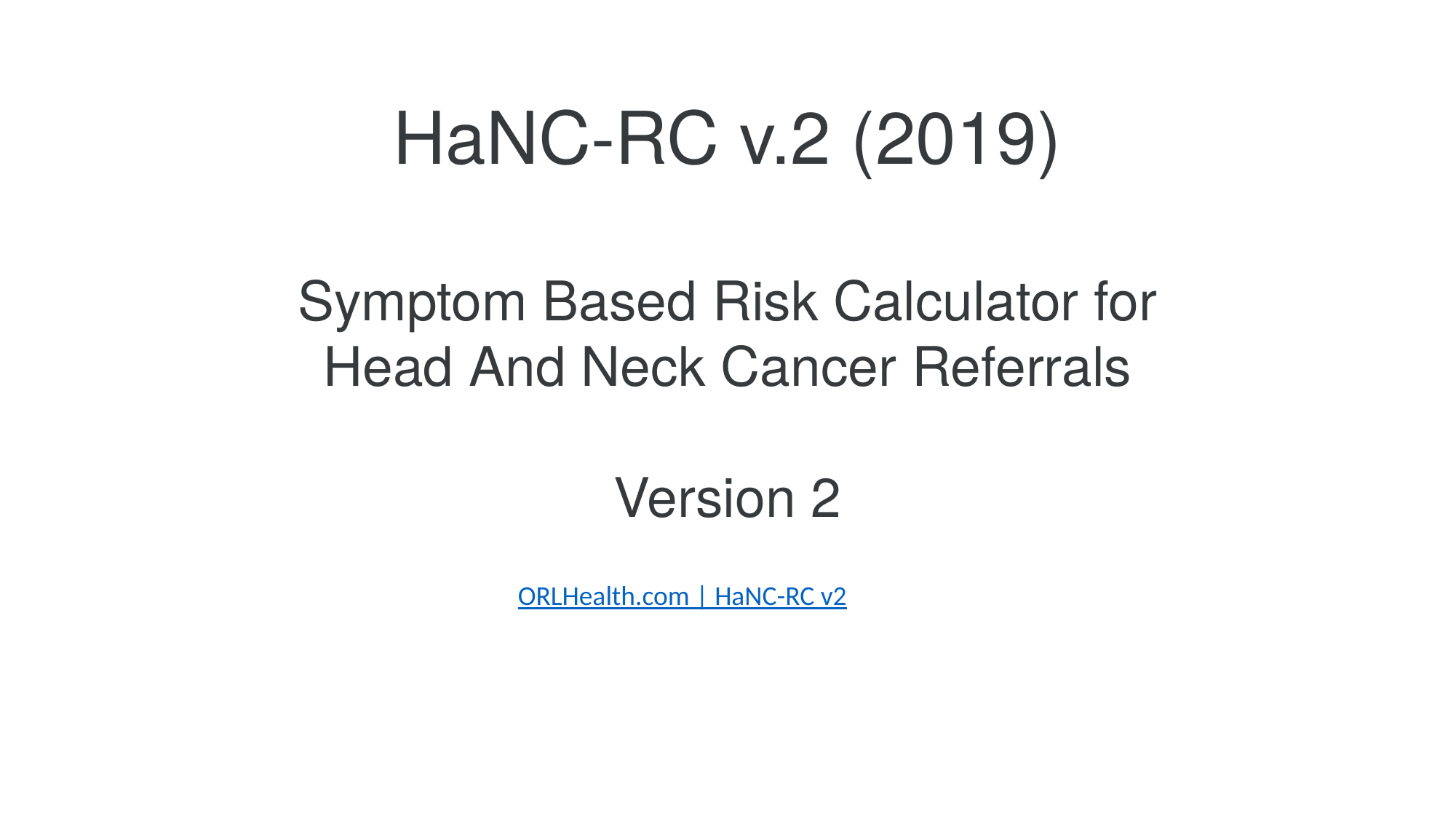

HaNC-RC v.2 (2019)

Symptom Based Risk Calculator for Head And Neck Cancer Referrals

Version 2
ORLHealth.com | HaNC-RC v2